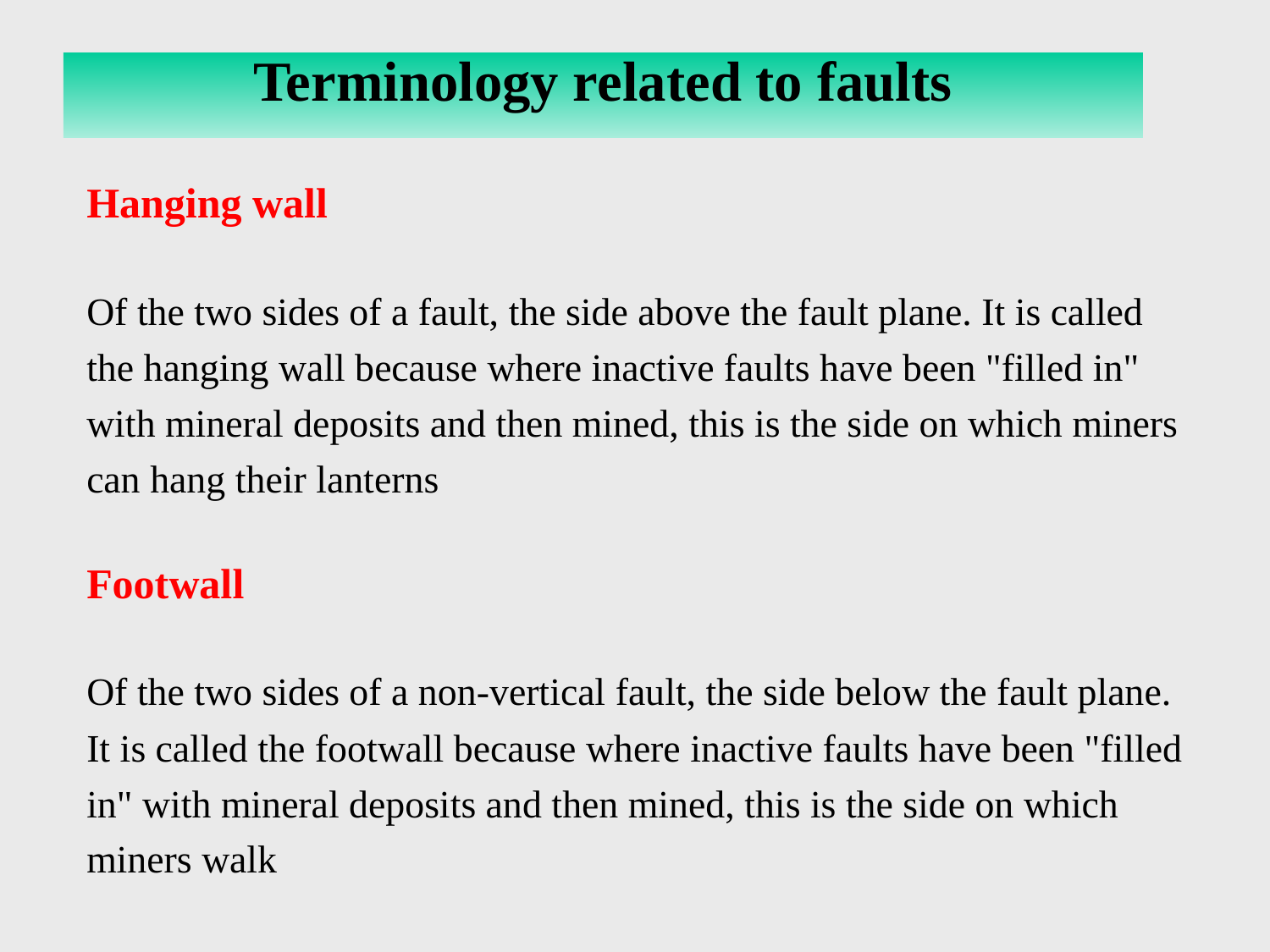

Terminology related to faults
Terminology Related to faults
Hanging wall
Of the two sides of a fault, the side above the fault plane. It is called the hanging wall because where inactive faults have been "filled in" with mineral deposits and then mined, this is the side on which miners can hang their lanterns

Footwall
Of the two sides of a non-vertical fault, the side below the fault plane. It is called the footwall because where inactive faults have been "filled in" with mineral deposits and then mined, this is the side on which miners walk